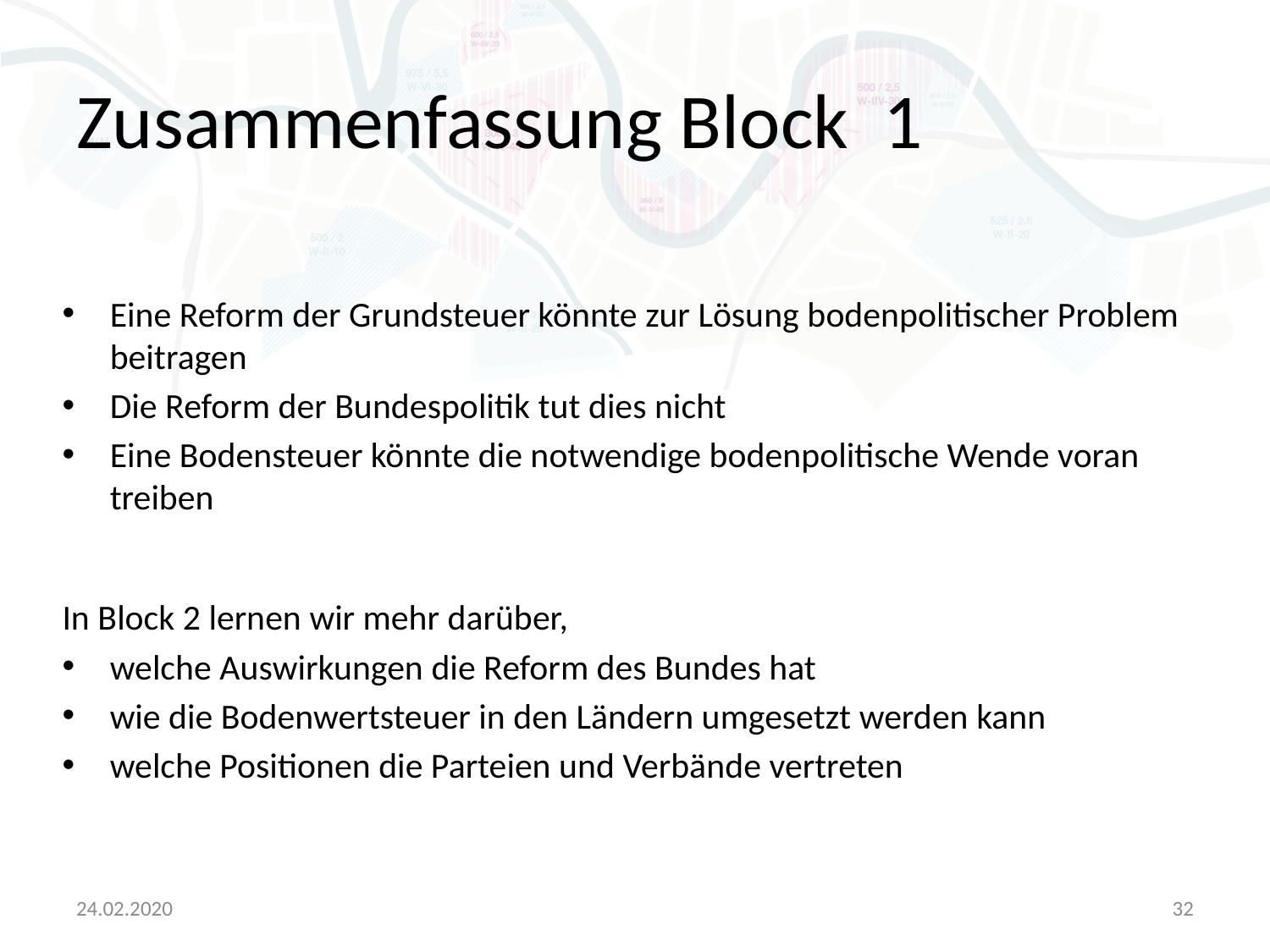

# Zusammenfassung Block  1
Eine Reform der Grundsteuer könnte zur Lösung bodenpolitischer Problem beitragen
Die Reform der Bundespolitik tut dies nicht
Eine Bodensteuer könnte die notwendige bodenpolitische Wende voran treiben

In Block 2 lernen wir mehr darüber,
welche Auswirkungen die Reform des Bundes hat
wie die Bodenwertsteuer in den Ländern umgesetzt werden kann
welche Positionen die Parteien und Verbände vertreten

24.02.2020

32